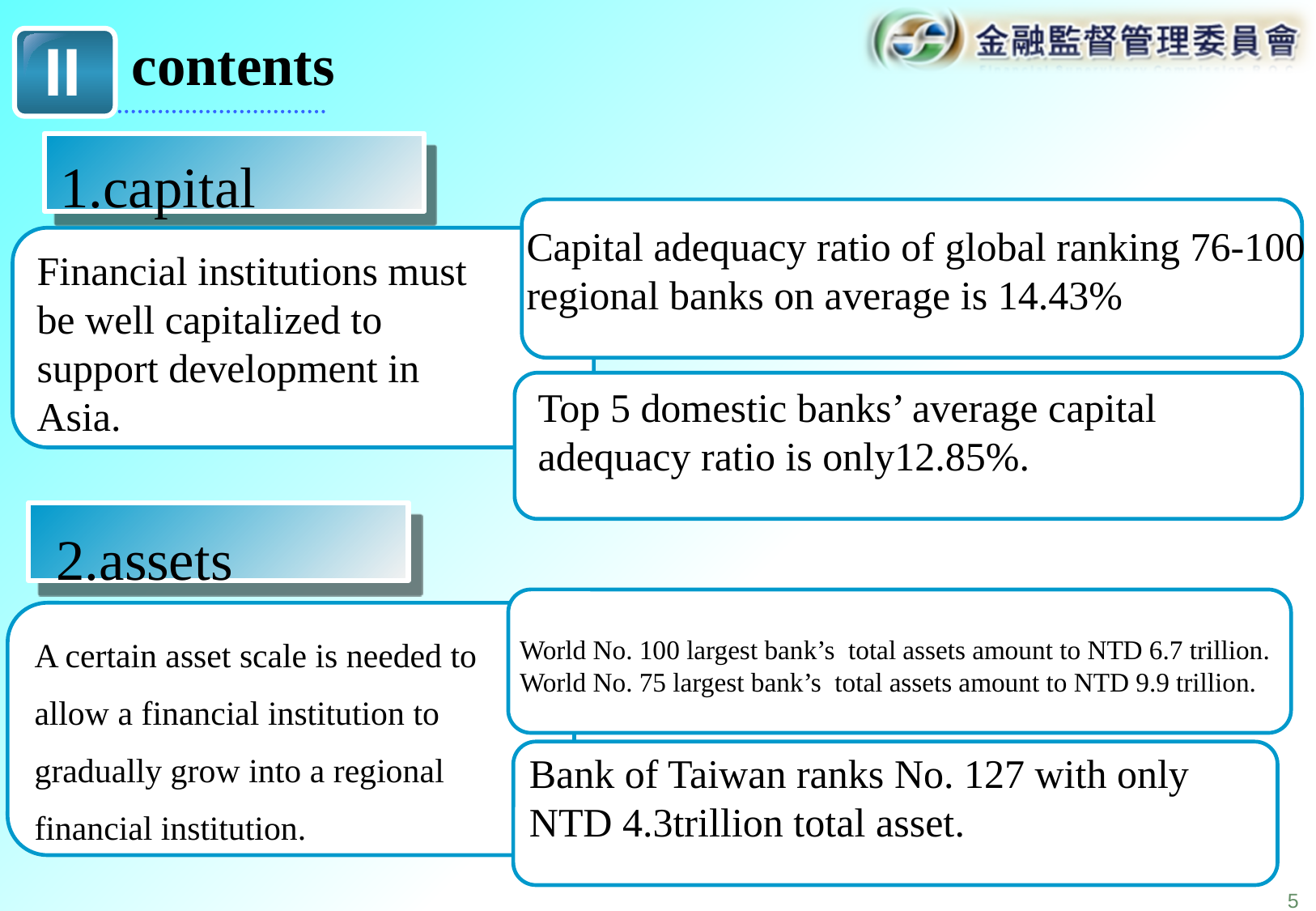

II

contents

1.capital

Capital adequacy ratio of global ranking 76-100 regional banks on average is 14.43%

Financial institutions must be well capitalized to support development in Asia.

Top 5 domestic banks’ average capital adequacy ratio is only12.85%.
2.assets

A certain asset scale is needed to allow a financial institution to gradually grow into a regional financial institution.
World No. 100 largest bank’s  total assets amount to NTD 6.7 trillion.
World No. 75 largest bank’s  total assets amount to NTD 9.9 trillion.

Bank of Taiwan ranks No. 127 with only NTD 4.3trillion total asset.

5